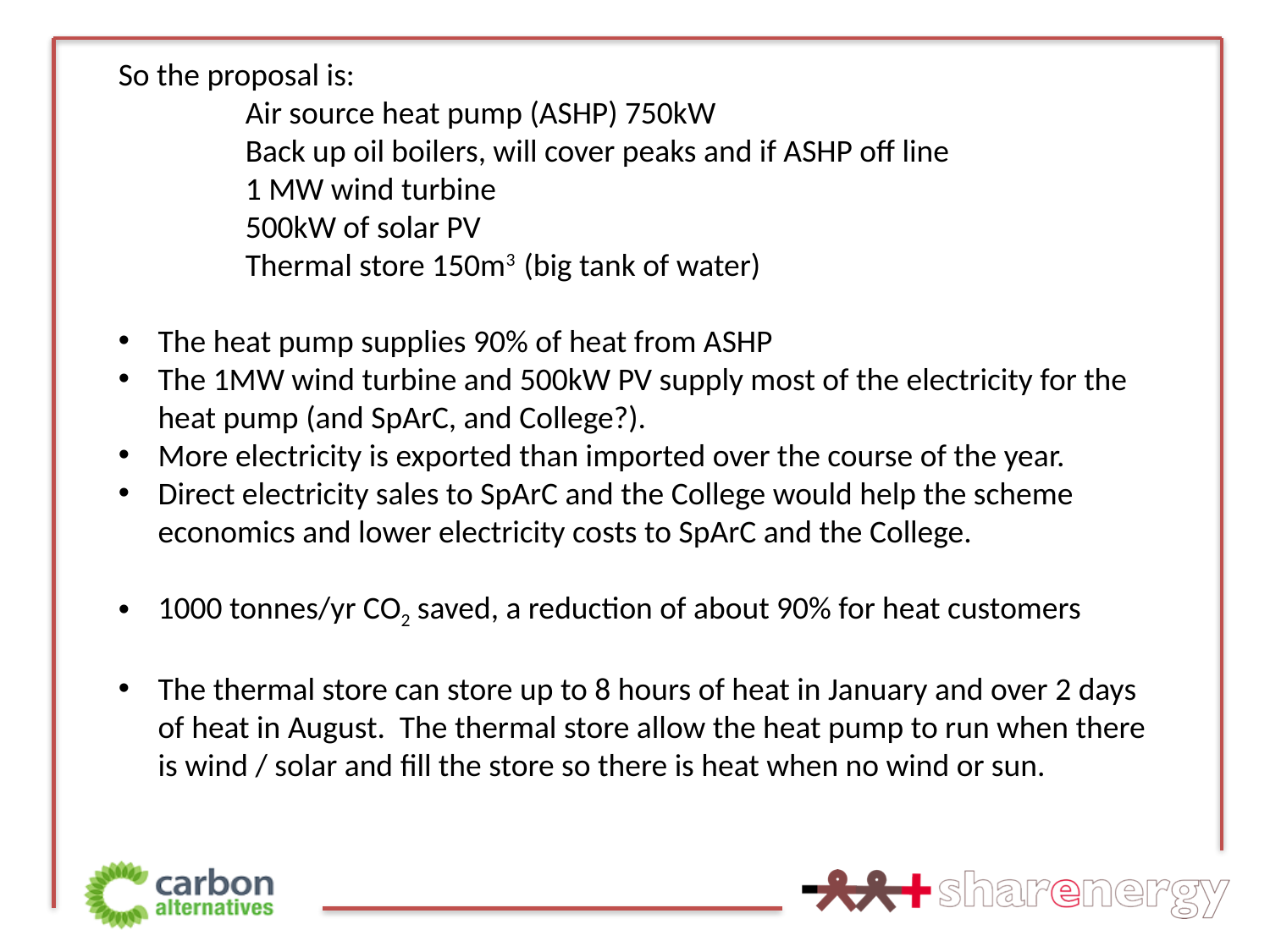

So the proposal is:
	Air source heat pump (ASHP) 750kW
	Back up oil boilers, will cover peaks and if ASHP off line
	1 MW wind turbine
	500kW of solar PV
	Thermal store 150m3  (big tank of water)

The heat pump supplies 90% of heat from ASHP
The 1MW wind turbine and 500kW PV supply most of the electricity for the heat pump (and SpArC, and College?).
More electricity is exported than imported over the course of the year.
Direct electricity sales to SpArC and the College would help the scheme economics and lower electricity costs to SpArC and the College.

1000 tonnes/yr CO2 saved, a reduction of about 90% for heat customers

The thermal store can store up to 8 hours of heat in January and over 2 days of heat in August.  The thermal store allow the heat pump to run when there is wind / solar and fill the store so there is heat when no wind or sun.